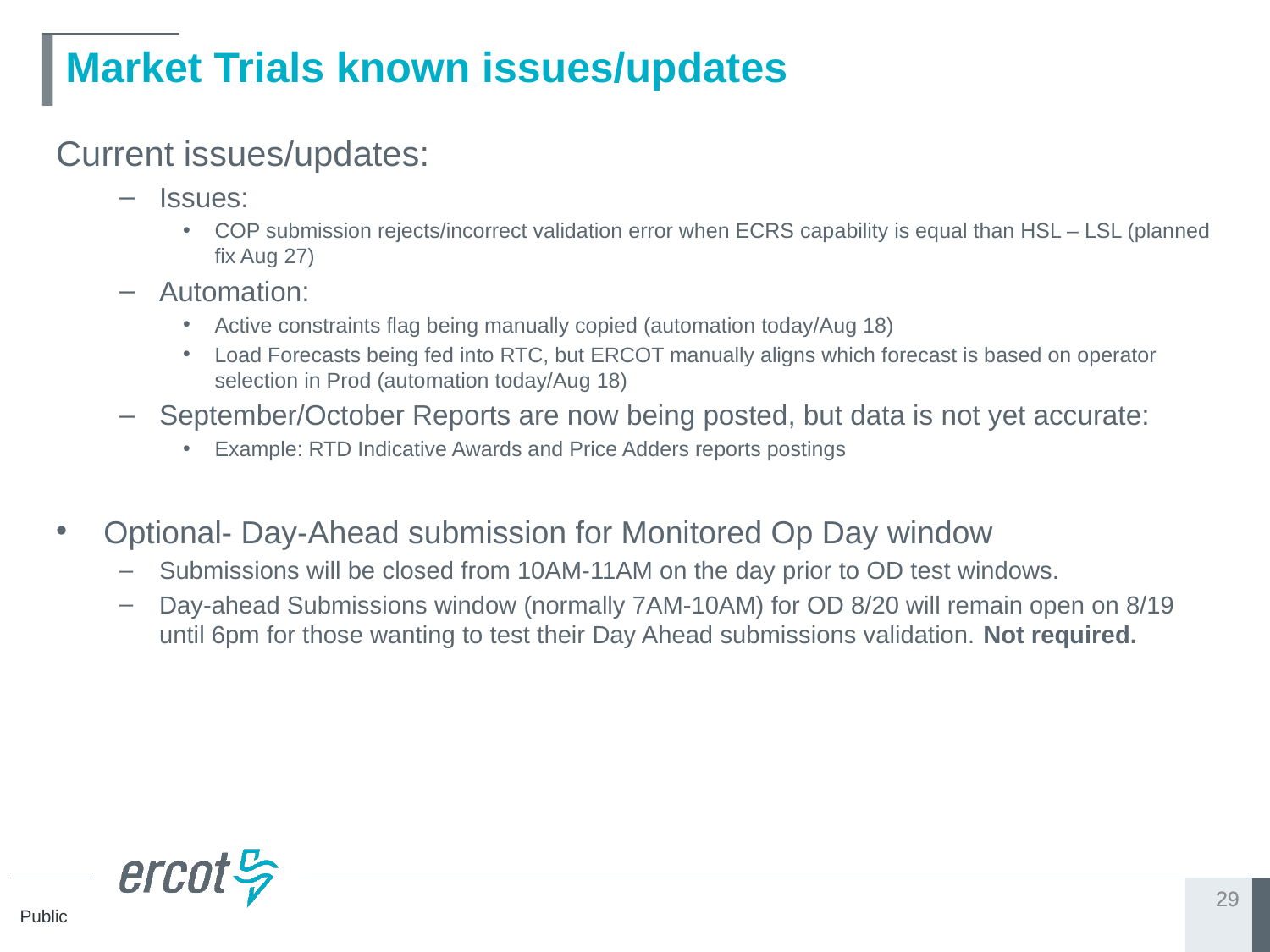

# Market Trials known issues/updates
Current issues/updates:
Issues:
COP submission rejects/incorrect validation error when ECRS capability is equal than HSL – LSL (planned fix Aug 27)
Automation:
Active constraints flag being manually copied (automation today/Aug 18)
Load Forecasts being fed into RTC, but ERCOT manually aligns which forecast is based on operator selection in Prod (automation today/Aug 18)
September/October Reports are now being posted, but data is not yet accurate:
Example: RTD Indicative Awards and Price Adders reports postings

Optional- Day-Ahead submission for Monitored Op Day window
Submissions will be closed from 10AM-11AM on the day prior to OD test windows.
Day-ahead Submissions window (normally 7AM-10AM) for OD 8/20 will remain open on 8/19 until 6pm for those wanting to test their Day Ahead submissions validation. Not required.

29